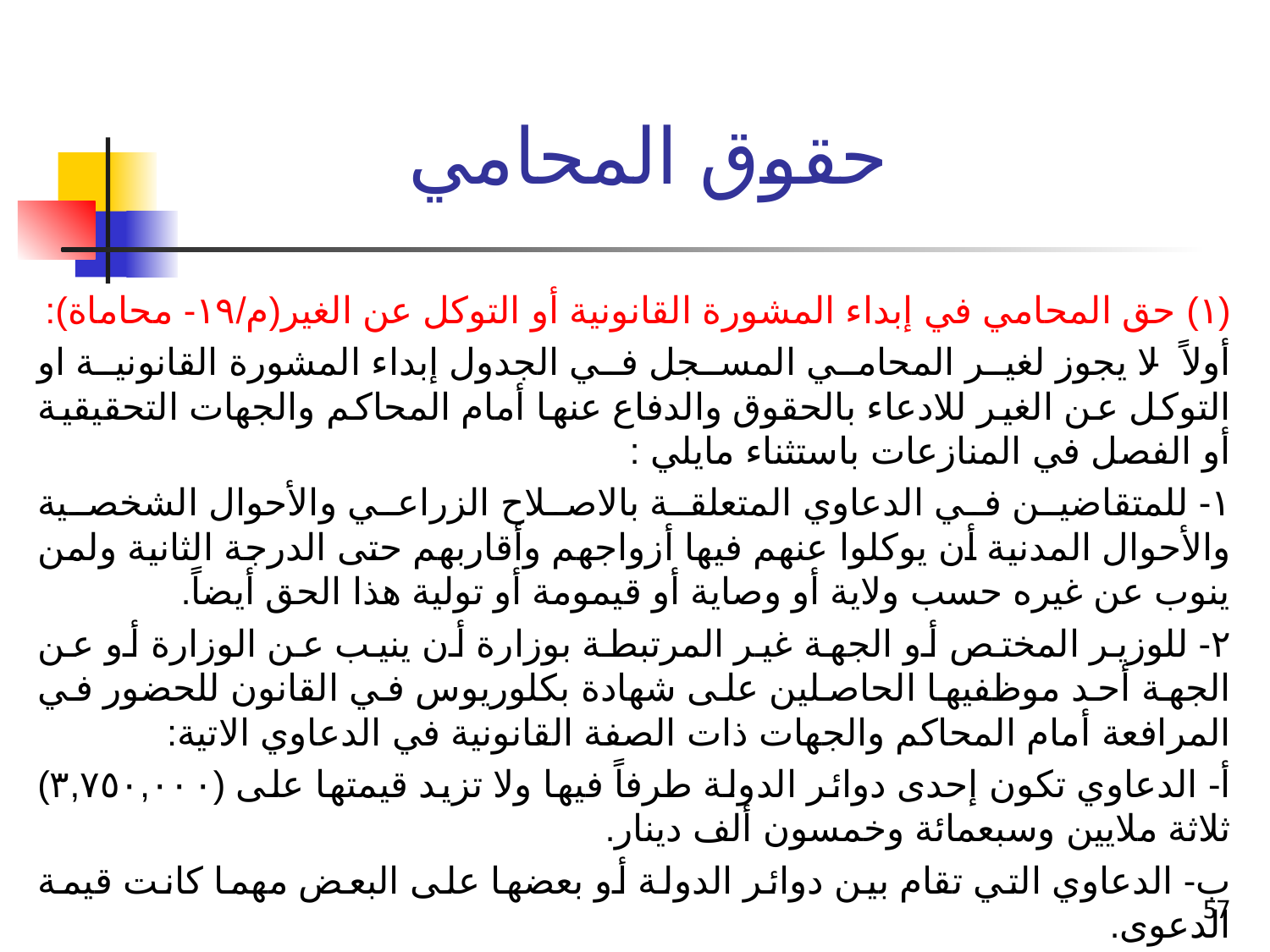

# حقوق المحامي
(١) حق المحامي في إبداء المشورة القانونية أو التوكل عن الغير(م/١٩- محاماة):
أولاً- لا يجوز لغير المحامي المسجل في الجدول إبداء المشورة القانونية او التوكل عن الغير للادعاء بالحقوق والدفاع عنها أمام المحاكم والجهات التحقيقية أو الفصل في المنازعات باستثناء مايلي :
١- للمتقاضين في الدعاوي المتعلقة بالاصلاح الزراعي والأحوال الشخصية والأحوال المدنية أن يوكلوا عنهم فيها أزواجهم وأقاربهم حتى الدرجة الثانية ولمن ينوب عن غيره حسب ولاية أو وصاية أو قيمومة أو تولية هذا الحق أيضاً.
٢- للوزير المختص أو الجهة غير المرتبطة بوزارة أن ينيب عن الوزارة أو عن الجهة أحد موظفيها الحاصلين على شهادة بكلوريوس في القانون للحضور في المرافعة أمام المحاكم والجهات ذات الصفة القانونية في الدعاوي الاتية:
أ- الدعاوي تكون إحدى دوائر الدولة طرفاً فيها ولا تزيد قيمتها على (٣,٧٥٠,٠٠٠) ثلاثة ملايين وسبعمائة وخمسون ألف دينار.
ب- الدعاوي التي تقام بين دوائر الدولة أو بعضها على البعض مهما كانت قيمة الدعوى.

57